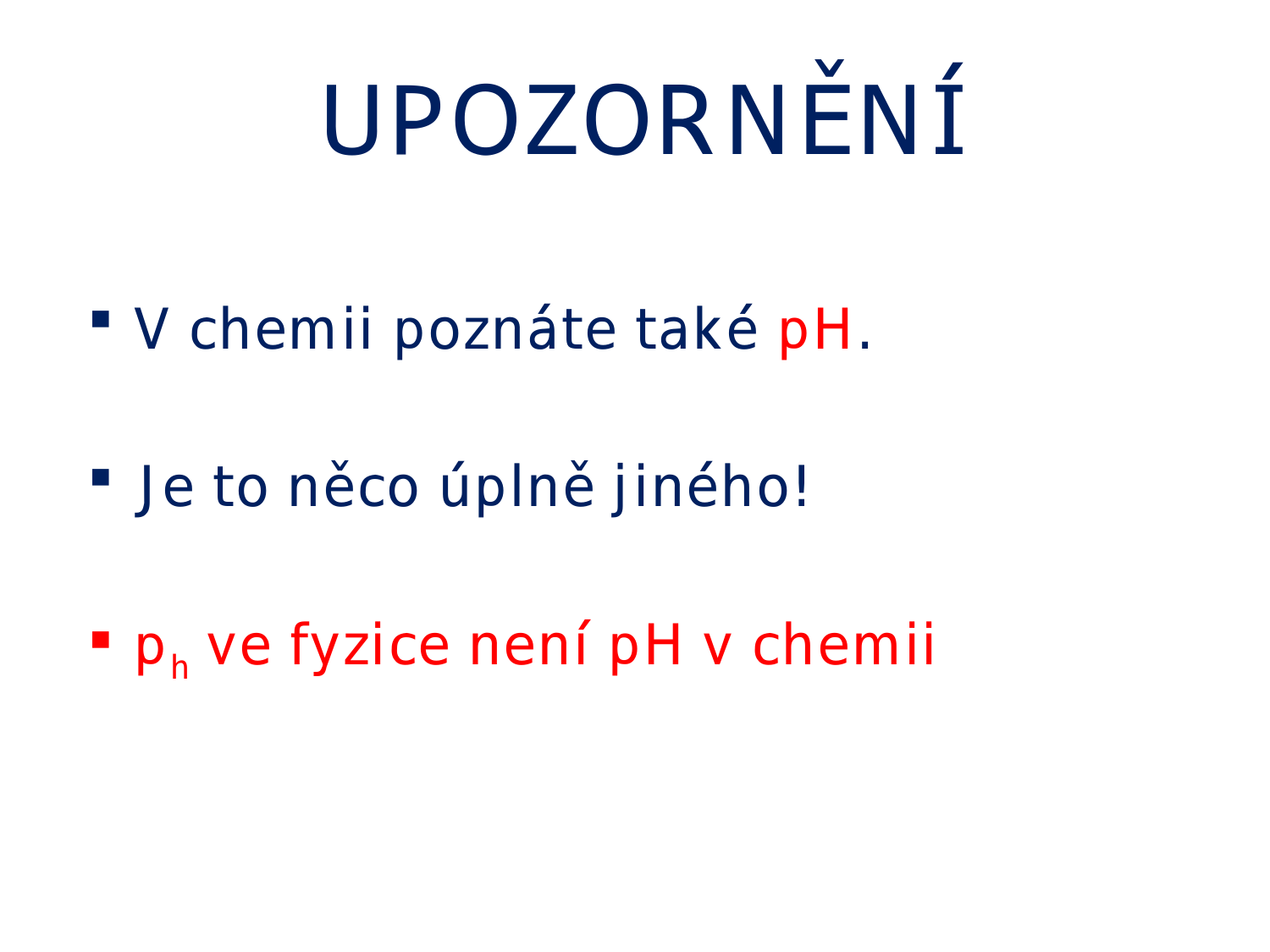

# UPOZORNĚNÍ
V chemii poznáte také pH.

Je to něco úplně jiného!

ph ve fyzice není pH v chemii